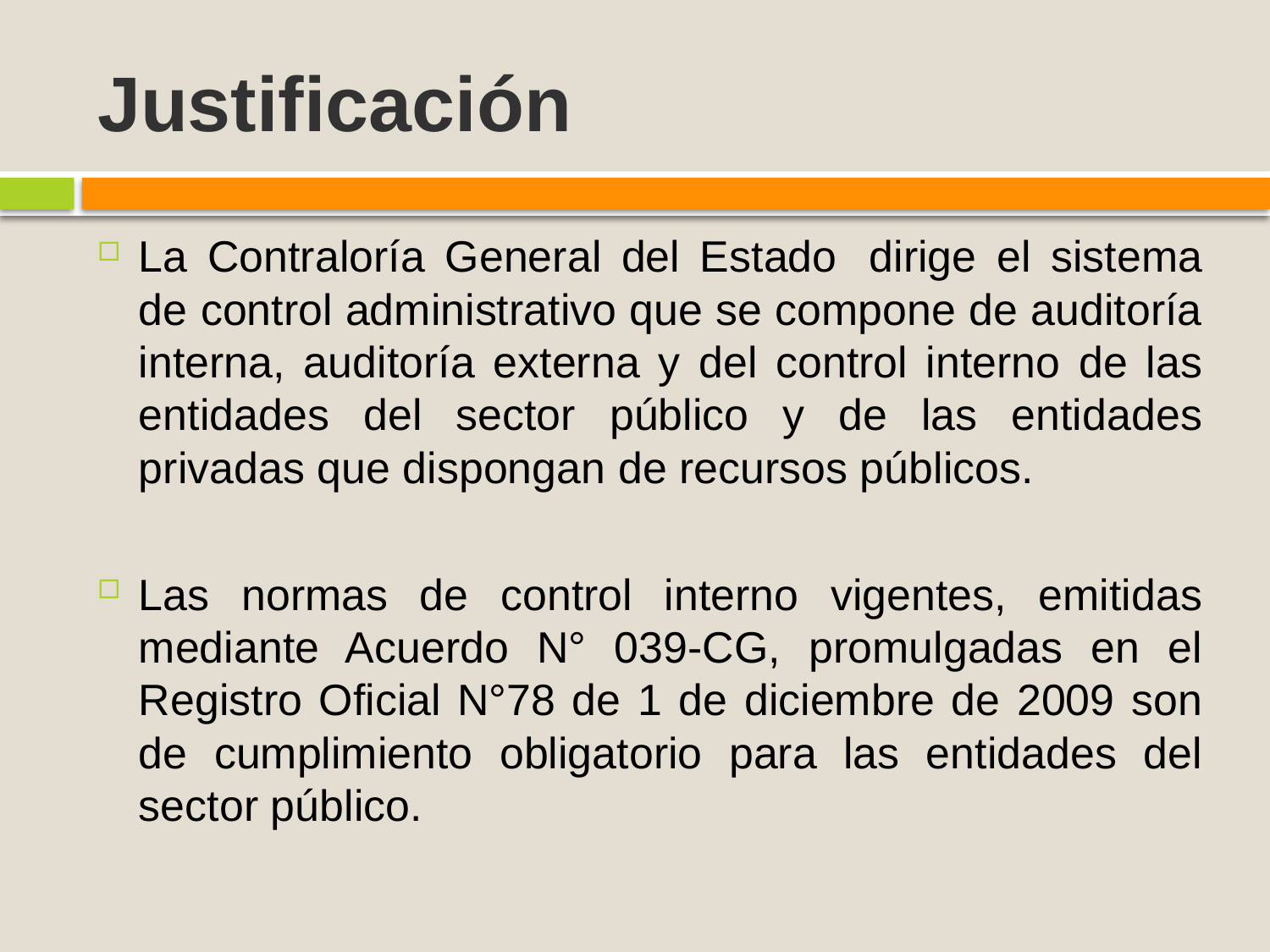

# Justificación
La Contraloría General del Estado  dirige el sistema de control administrativo que se compone de auditoría interna, auditoría externa y del control interno de las entidades del sector público y de las entidades privadas que dispongan de recursos públicos.

Las normas de control interno vigentes, emitidas mediante Acuerdo N° 039-CG, promulgadas en el Registro Oficial N°78 de 1 de diciembre de 2009 son de cumplimiento obligatorio para las entidades del sector público.